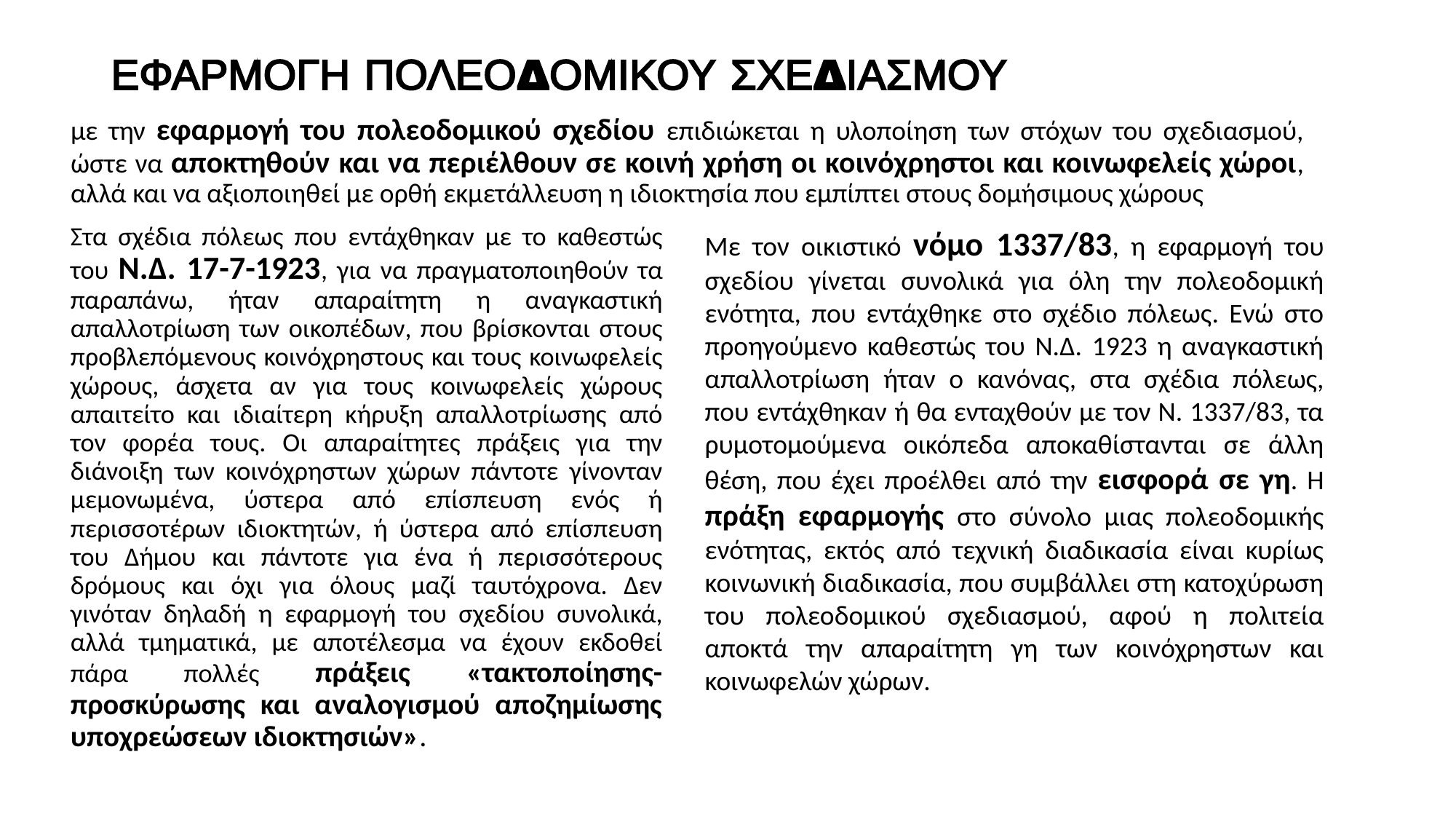

# ΕΦΑΡΜΟΓΗ ΠΟΛΕΟΔΟΜΙΚΟΥ ΣΧΕΔΙΑΣΜΟΥ
με την εφαρμογή του πολεοδομικού σχεδίου επιδιώκεται η υλοποίηση των στόχων του σχεδιασμού, ώστε να αποκτηθούν και να περιέλθουν σε κοινή χρήση οι κοινόχρηστοι και κοινωφελείς χώροι, αλλά και να αξιοποιηθεί με ορθή εκμετάλλευση η ιδιοκτησία που εμπίπτει στους δομήσιμους χώρους
Στα σχέδια πόλεως που εντάχθηκαν με το καθεστώς του Ν.Δ. 17-7-1923, για να πραγματοποιηθούν τα παραπάνω, ήταν απαραίτητη η αναγκαστική απαλλοτρίωση των οικοπέδων, που βρίσκονται στους προβλεπόμενους κοινόχρηστους και τους κοινωφελείς χώρους, άσχετα αν για τους κοινωφελείς χώρους απαιτείτο και ιδιαίτερη κήρυξη απαλλοτρίωσης από τον φορέα τους. Οι απαραίτητες πράξεις για την διάνοιξη των κοινόχρηστων χώρων πάντοτε γίνονταν μεμονωμένα, ύστερα από επίσπευση ενός ή περισσοτέρων ιδιοκτητών, ή ύστερα από επίσπευση του Δήμου και πάντοτε για ένα ή περισσότερους δρόμους και όχι για όλους μαζί ταυτόχρονα. Δεν γινόταν δηλαδή η εφαρμογή του σχεδίου συνολικά, αλλά τμηματικά, με αποτέλεσμα να έχουν εκδοθεί πάρα πολλές πράξεις «τακτοποίησης-προσκύρωσης και αναλογισμού αποζημίωσης υποχρεώσεων ιδιοκτησιών».
Με τον οικιστικό νόμο 1337/83, η εφαρμογή του σχεδίου γίνεται συνολικά για όλη την πολεοδομική ενότητα, που εντάχθηκε στο σχέδιο πόλεως. Ενώ στο προηγούμενο καθεστώς του Ν.Δ. 1923 η αναγκαστική απαλλοτρίωση ήταν ο κανόνας, στα σχέδια πόλεως, που εντάχθηκαν ή θα ενταχθούν με τον Ν. 1337/83, τα ρυμοτομούμενα οικόπεδα αποκαθίστανται σε άλλη θέση, που έχει προέλθει από την εισφορά σε γη. Η πράξη εφαρμογής στο σύνολο μιας πολεοδομικής ενότητας, εκτός από τεχνική διαδικασία είναι κυρίως κοινωνική διαδικασία, που συμβάλλει στη κατοχύρωση του πολεοδομικού σχεδιασμού, αφού η πολιτεία αποκτά την απαραίτητη γη των κοινόχρηστων και κοινωφελών χώρων.